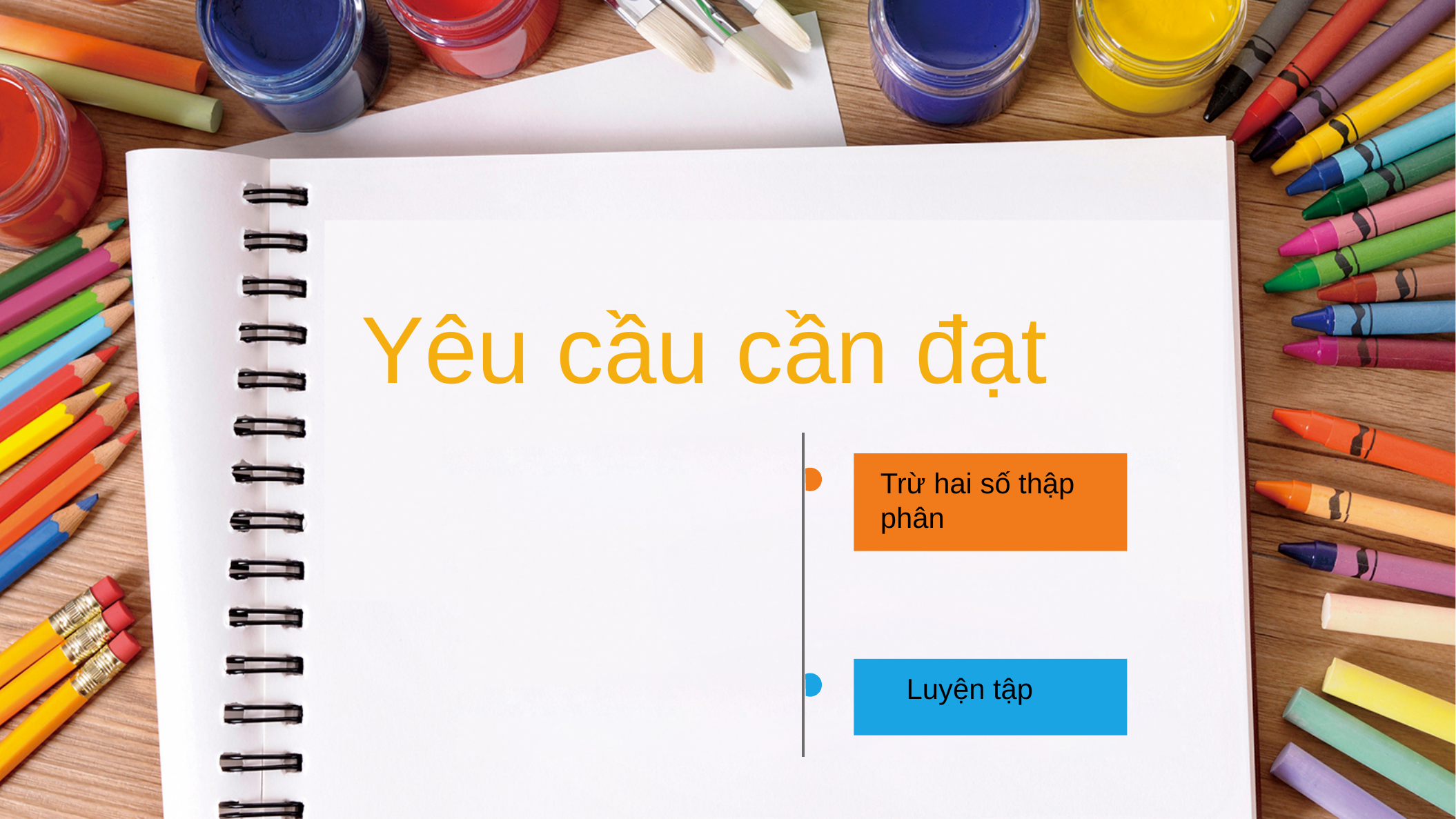

Yêu cầu cần đạt

Trừ hai số thập phân

Luyện tập